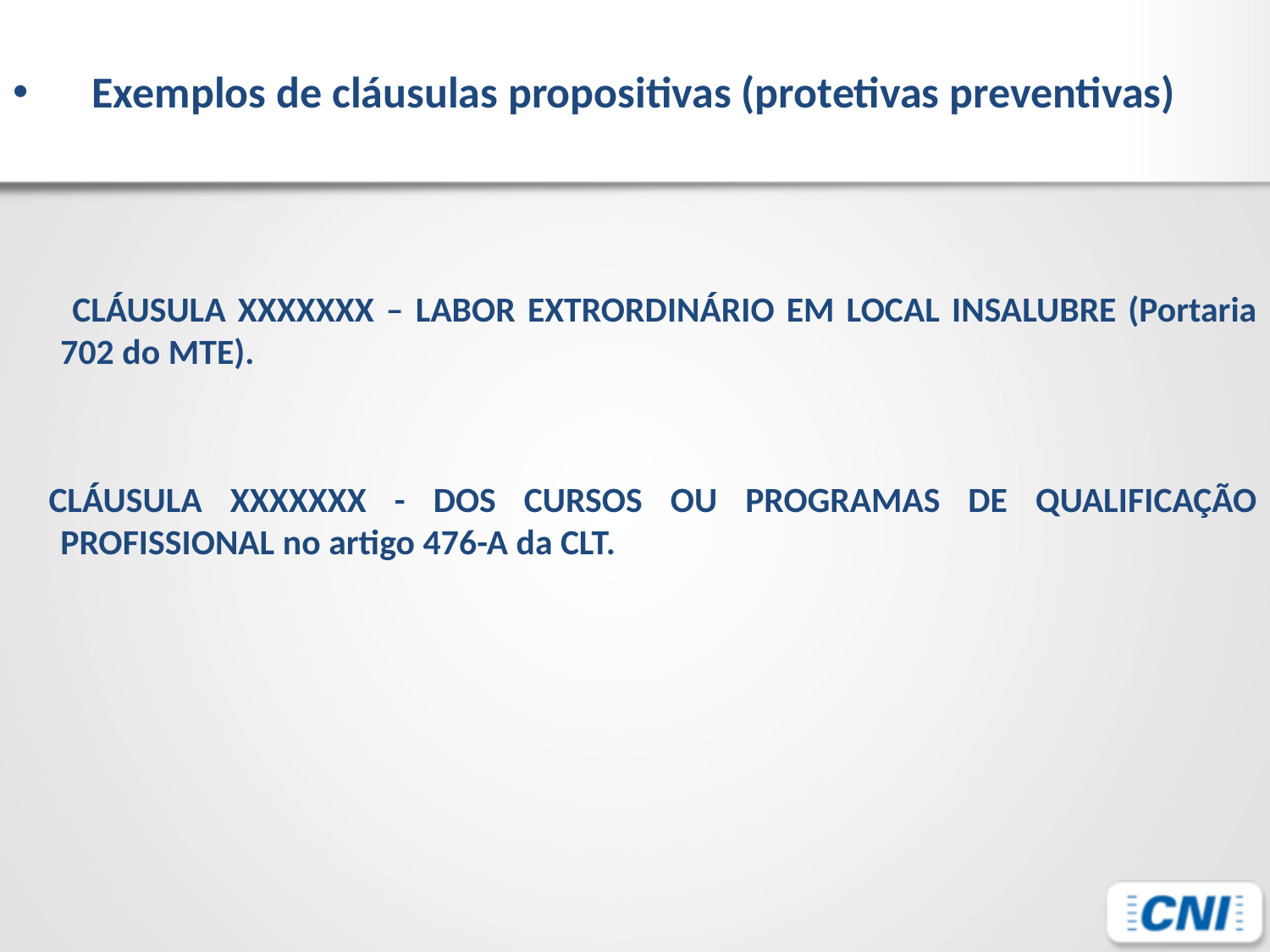

# Exemplos de cláusulas propositivas (protetivas preventivas)

     CLÁUSULA XXXXXXX – LABOR EXTRORDINÁRIO EM LOCAL INSALUBRE (Portaria 702 do MTE).

  CLÁUSULA XXXXXXX - DOS CURSOS OU PROGRAMAS DE QUALIFICAÇÃO PROFISSIONAL no artigo 476-A da CLT.